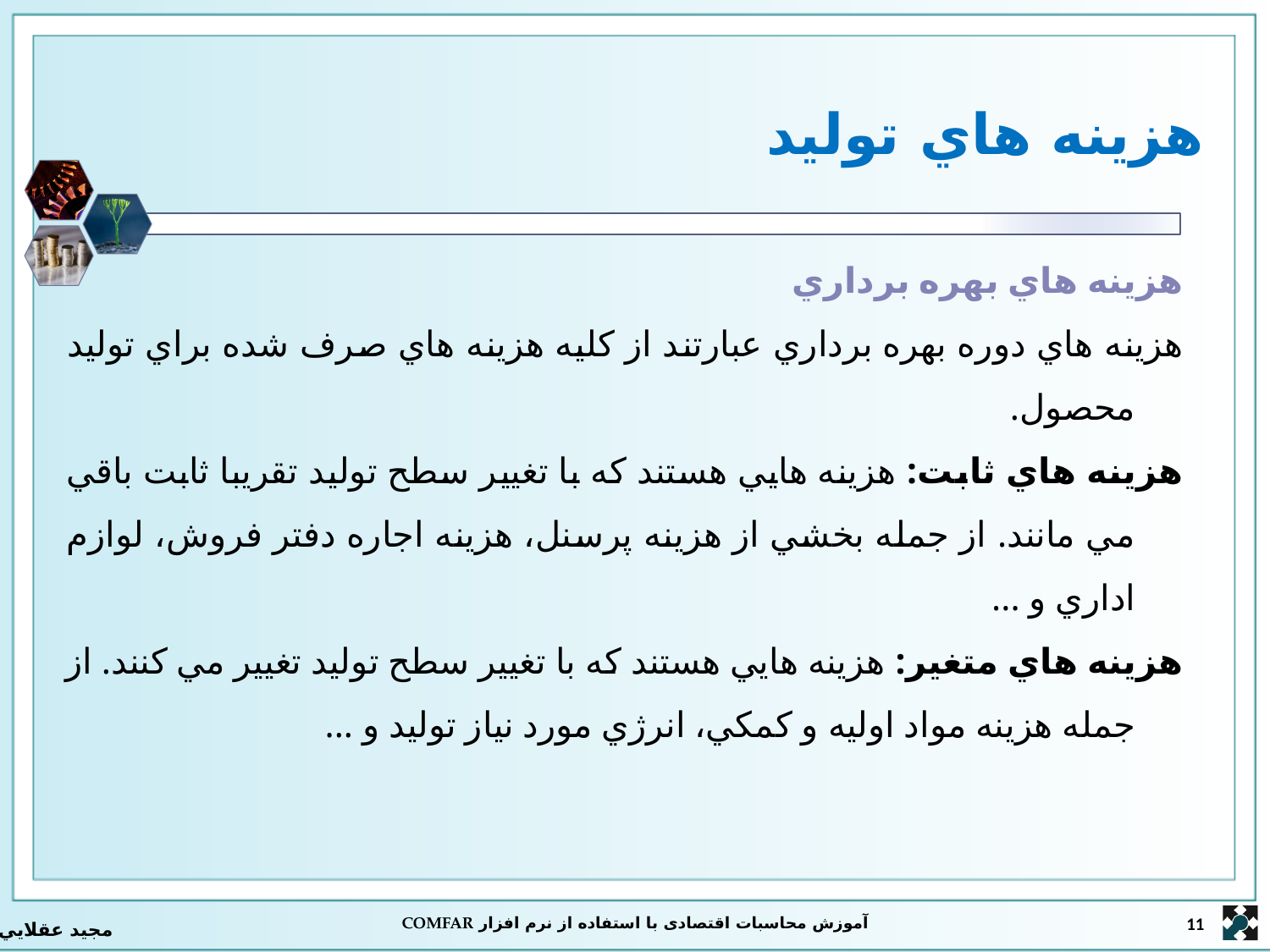

# هزينه هاي توليد
هزينه هاي بهره برداري
هزينه هاي دوره بهره برداري عبارتند از کليه هزينه هاي صرف شده براي توليد محصول.
هزينه هاي ثابت: هزينه هايي هستند كه با تغيير سطح توليد تقريبا ثابت باقي مي مانند. از جمله بخشي از هزينه پرسنل، هزينه اجاره دفتر فروش، لوازم اداري و ...
هزينه هاي متغير: هزينه هايي هستند كه با تغيير سطح توليد تغيير مي كنند. از جمله هزينه مواد اوليه و کمکي، انرژي مورد نياز توليد و ...
آموزش محاسبات اقتصادی با استفاده از نرم افزار COMFAR
11